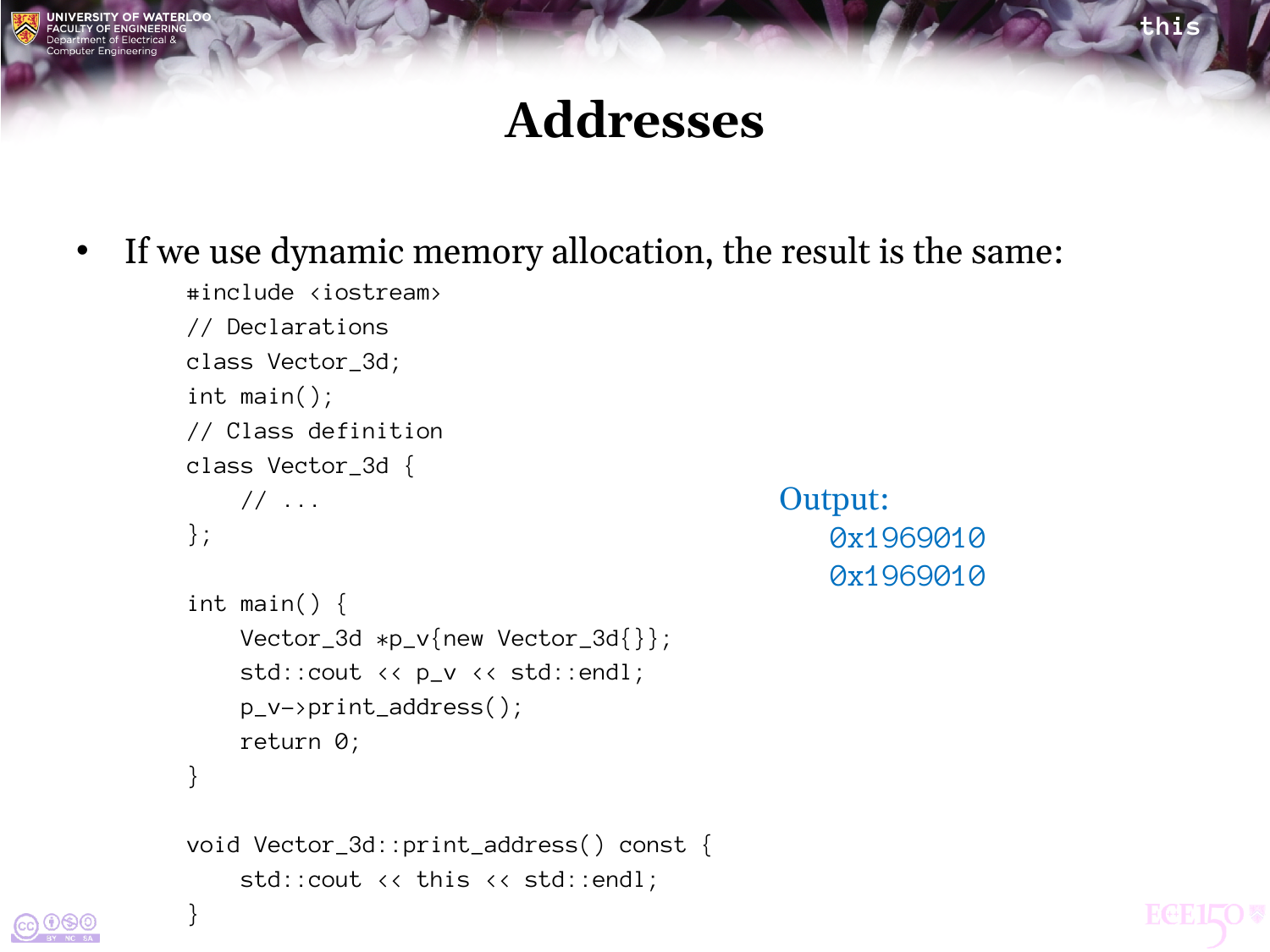

# Addresses
If we use dynamic memory allocation, the result is the same:
#include <iostream>
// Declarations
class Vector_3d;
int main();
// Class definition
class Vector_3d {
    // ...
};

int main() {
    Vector_3d *p_v{new Vector_3d{}};
    std::cout << p_v << std::endl;
    p_v->print_address();
    return 0;
}

void Vector_3d::print_address() const {
    std::cout << this << std::endl;
}
Output:
   0x1969010
   0x1969010